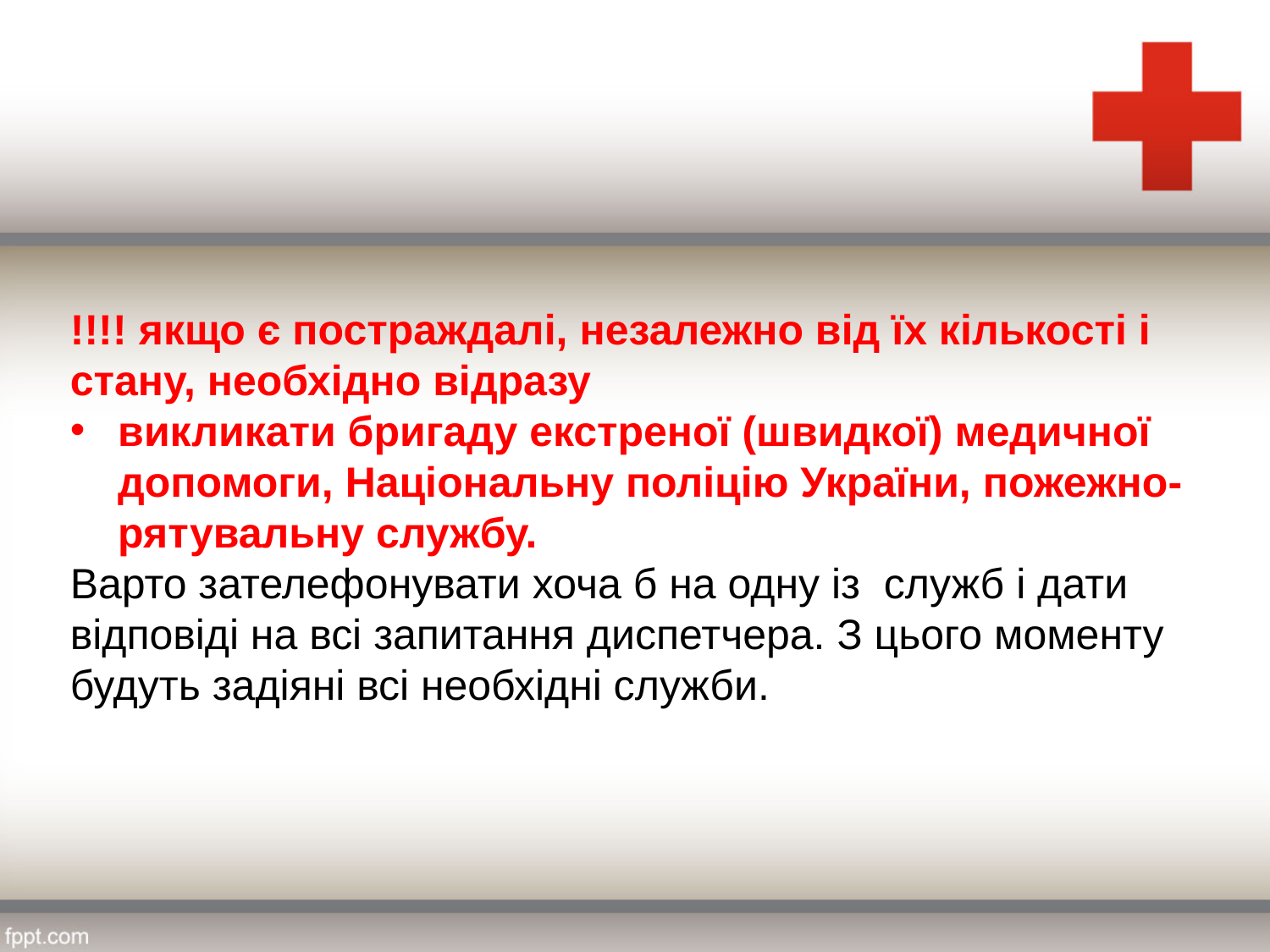

!!!! якщо є постраждалі, незалежно від їх кількості і стану, необхідно відразу
викликати бригаду екстреної (швидкої) медичної допомоги, Національну поліцію України, пожежно-рятувальну службу.
Варто зателефонувати хоча б на одну із  служб і дати відповіді на всі запитання диспетчера. З цього моменту будуть задіяні всі необхідні служби.